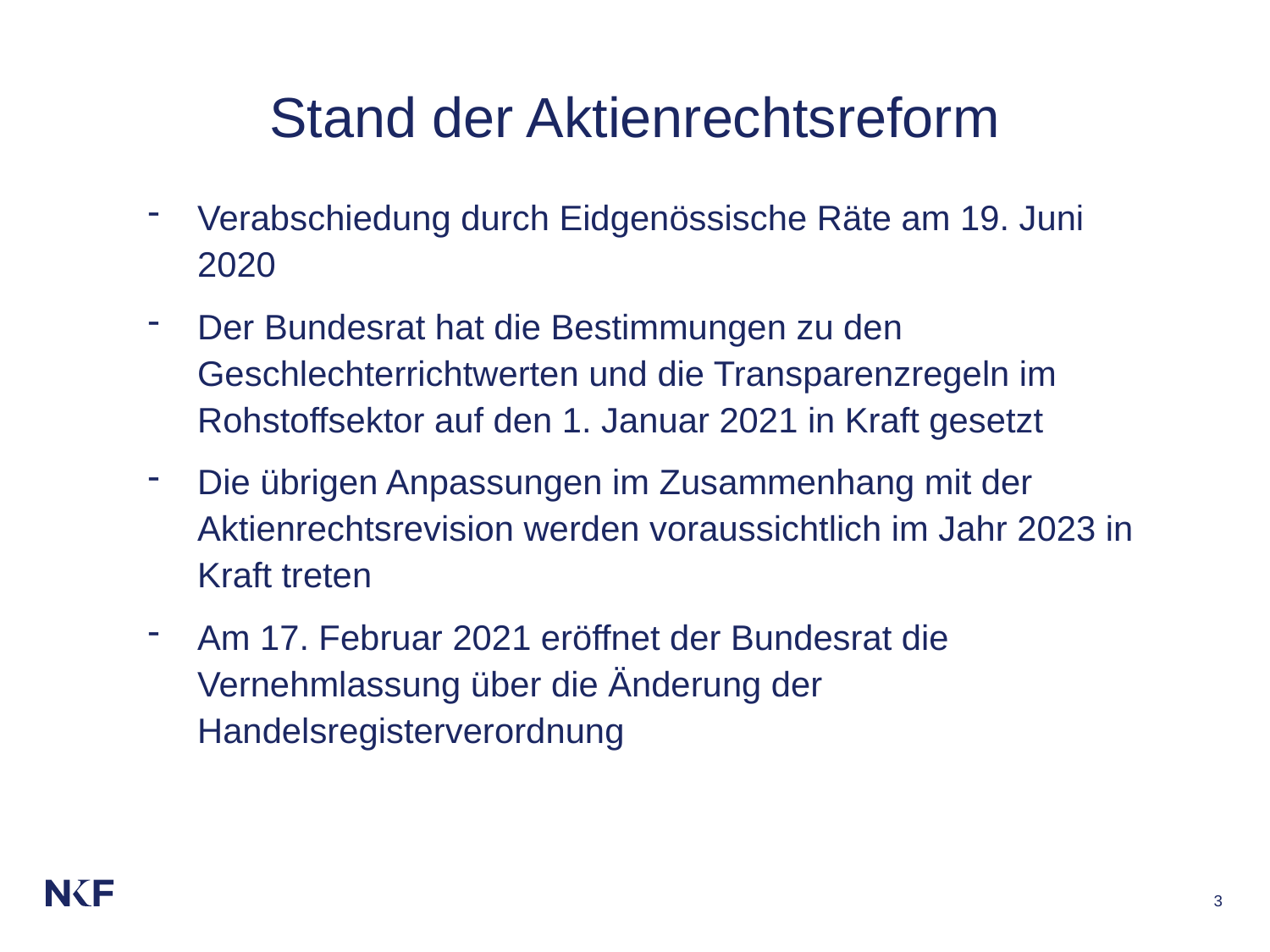

# Stand der Aktienrechtsreform
Verabschiedung durch Eidgenössische Räte am 19. Juni 2020
Der Bundesrat hat die Bestimmungen zu den Geschlechterrichtwerten und die Transparenzregeln im Rohstoffsektor auf den 1. Januar 2021 in Kraft gesetzt
Die übrigen Anpassungen im Zusammenhang mit der Aktienrechtsrevision werden voraussichtlich im Jahr 2023 in Kraft treten
Am 17. Februar 2021 eröffnet der Bundesrat die Vernehmlassung über die Änderung der Handelsregisterverordnung
3